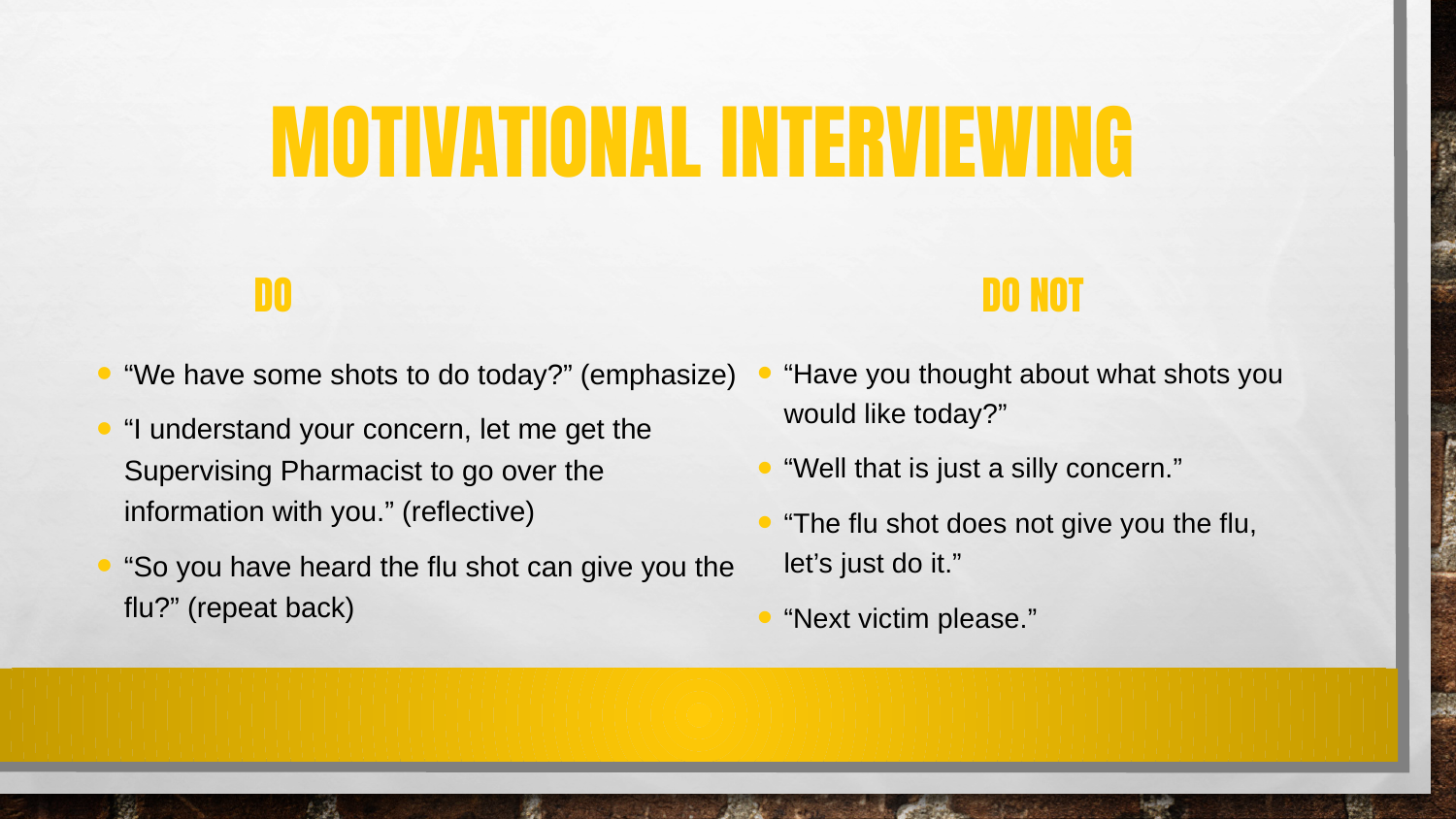

# Motivational interviewing
Do
Do not
“We have some shots to do today?” (emphasize)
“I understand your concern, let me get the Supervising Pharmacist to go over the information with you.” (reflective)
“So you have heard the flu shot can give you the flu?” (repeat back)

“Have you thought about what shots you would like today?”
“Well that is just a silly concern.”
“The flu shot does not give you the flu, let’s just do it.”
“Next victim please.”